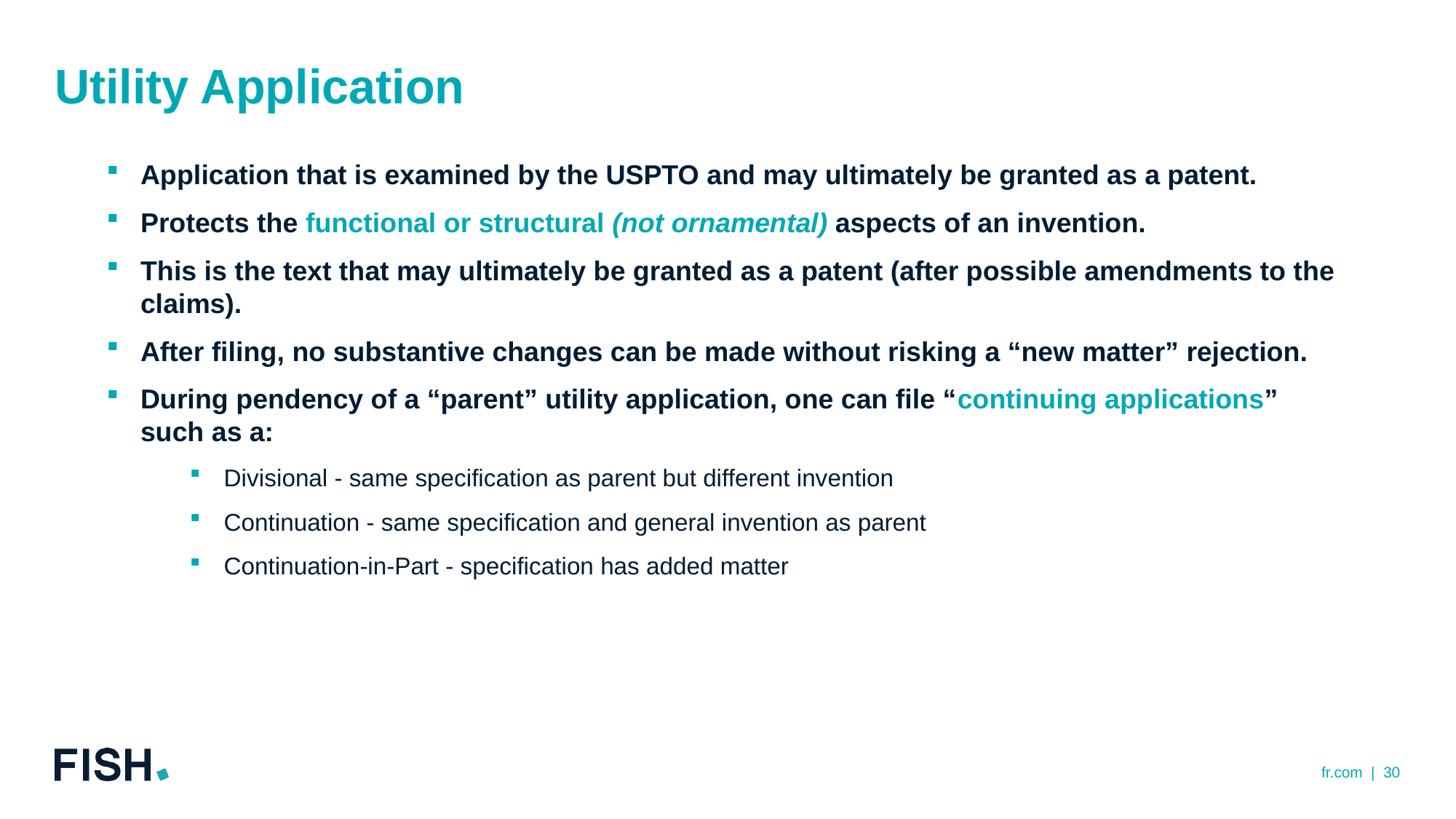

# Utility Application
Application that is examined by the USPTO and may ultimately be granted as a patent.
Protects the functional or structural (not ornamental) aspects of an invention.
This is the text that may ultimately be granted as a patent (after possible amendments to the claims).
After filing, no substantive changes can be made without risking a “new matter” rejection.
During pendency of a “parent” utility application, one can file “continuing applications” such as a:
Divisional - same specification as parent but different invention
Continuation - same specification and general invention as parent
Continuation-in-Part - specification has added matter